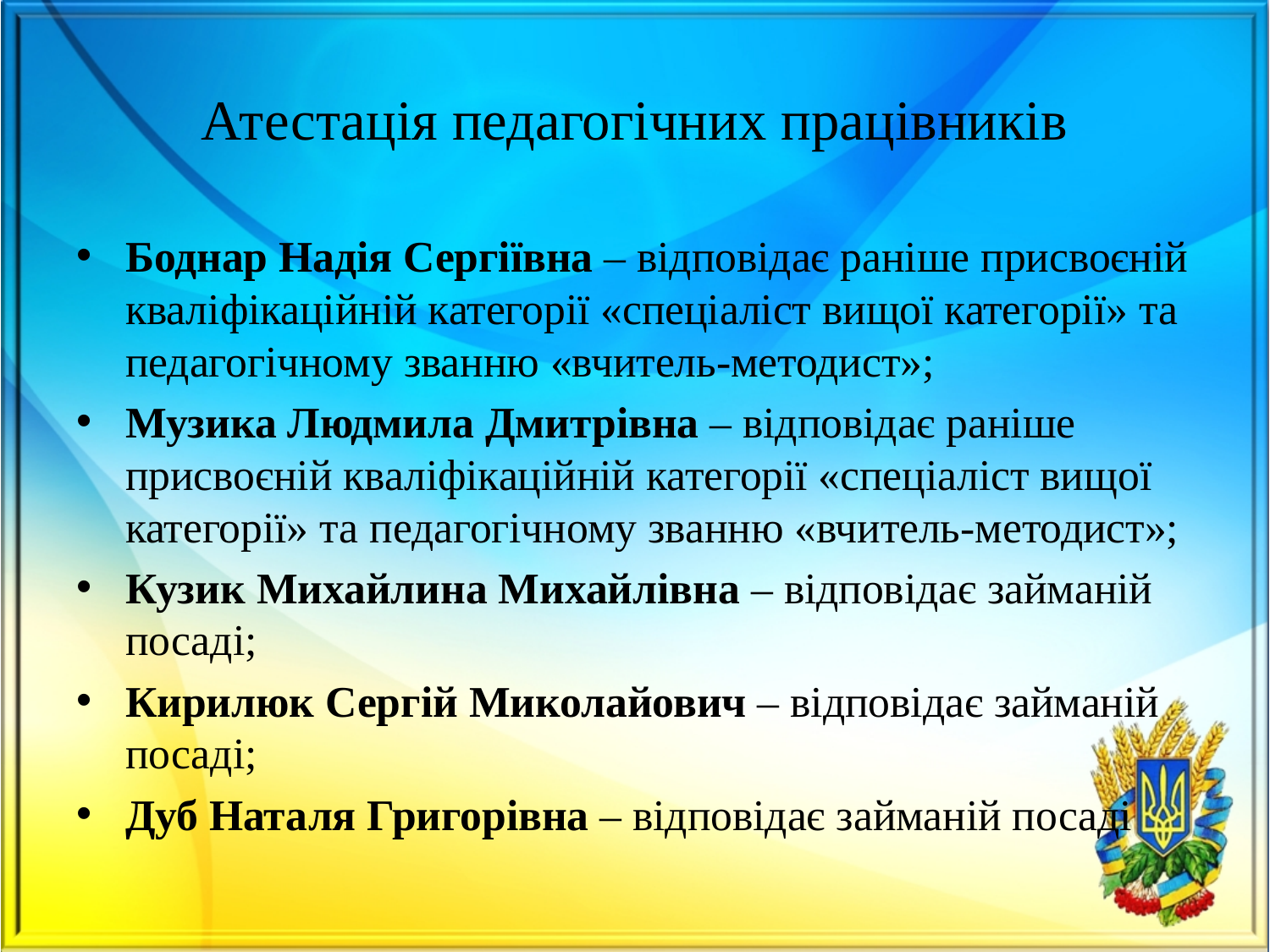

# Атестація педагогічних працівників
Боднар Надія Сергіївна – відповідає раніше присвоєній кваліфікаційній категорії «спеціаліст вищої категорії» та педагогічному званню «вчитель-методист»;
Музика Людмила Дмитрівна – відповідає раніше присвоєній кваліфікаційній категорії «спеціаліст вищої категорії» та педагогічному званню «вчитель-методист»;
Кузик Михайлина Михайлівна – відповідає займаній посаді;
Кирилюк Сергій Миколайович – відповідає займаній посаді;
Дуб Наталя Григорівна – відповідає займаній посаді